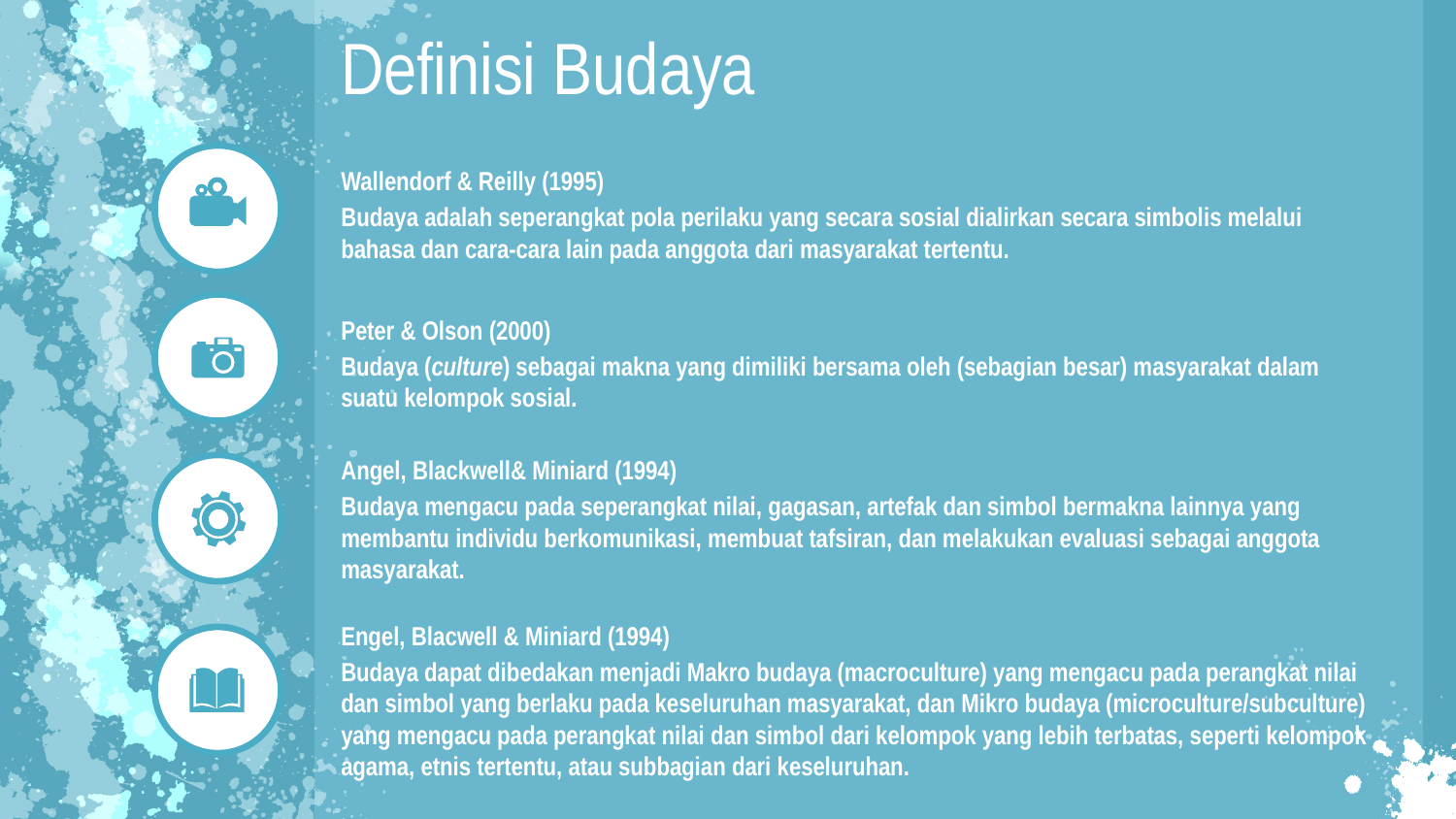

Definisi Budaya

Wallendorf & Reilly (1995)
Budaya adalah seperangkat pola perilaku yang secara sosial dialirkan secara simbolis melalui bahasa dan cara-cara lain pada anggota dari masyarakat tertentu.

Peter & Olson (2000)
Budaya (culture) sebagai makna yang dimiliki bersama oleh (sebagian besar) masyarakat dalam suatu kelompok sosial.

Angel, Blackwell& Miniard (1994)
Budaya mengacu pada seperangkat nilai, gagasan, artefak dan simbol bermakna lainnya yang membantu individu berkomunikasi, membuat tafsiran, dan melakukan evaluasi sebagai anggota masyarakat.

Engel, Blacwell & Miniard (1994)
Budaya dapat dibedakan menjadi Makro budaya (macroculture) yang mengacu pada perangkat nilai dan simbol yang berlaku pada keseluruhan masyarakat, dan Mikro budaya (microculture/subculture) yang mengacu pada perangkat nilai dan simbol dari kelompok yang lebih terbatas, seperti kelompok agama, etnis tertentu, atau subbagian dari keseluruhan.